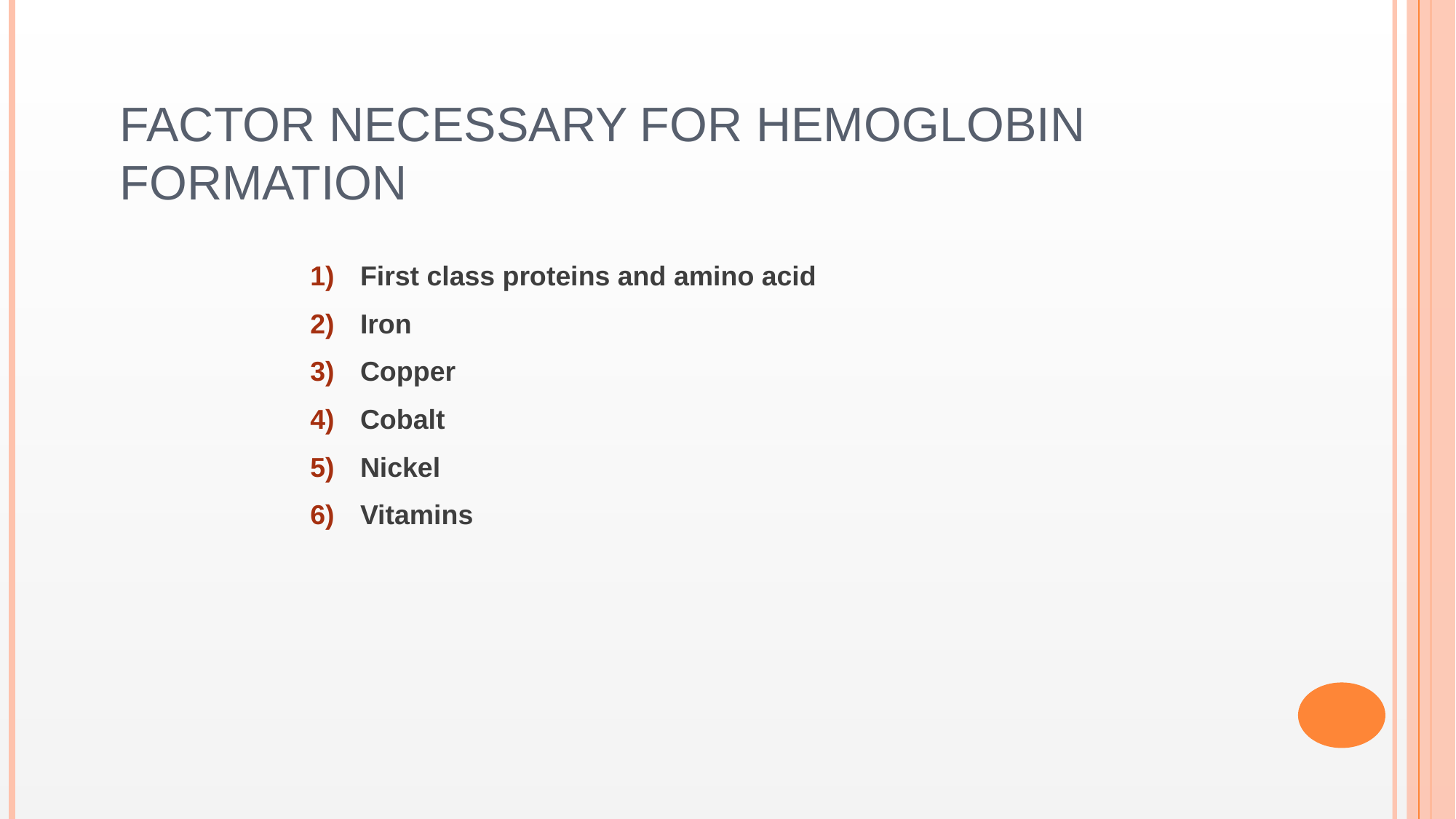

# Factor necessary for Hemoglobin formation
First class proteins and amino acid
Iron
Copper
Cobalt
Nickel
Vitamins